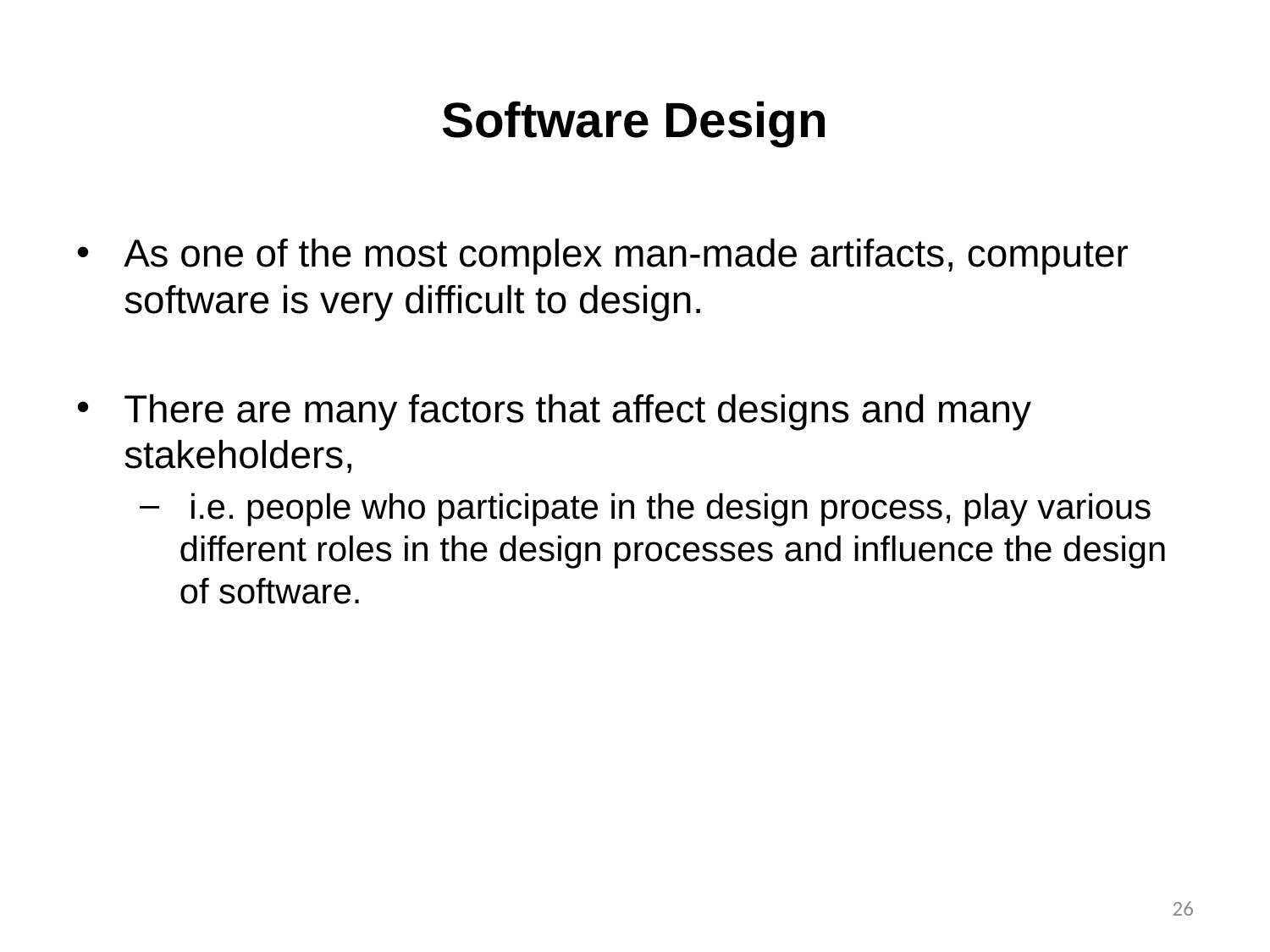

# Software Design
As one of the most complex man-made artifacts, computer software is very difficult to design.

There are many factors that affect designs and many stakeholders,
 i.e. people who participate in the design process, play various different roles in the design processes and influence the design of software.
26